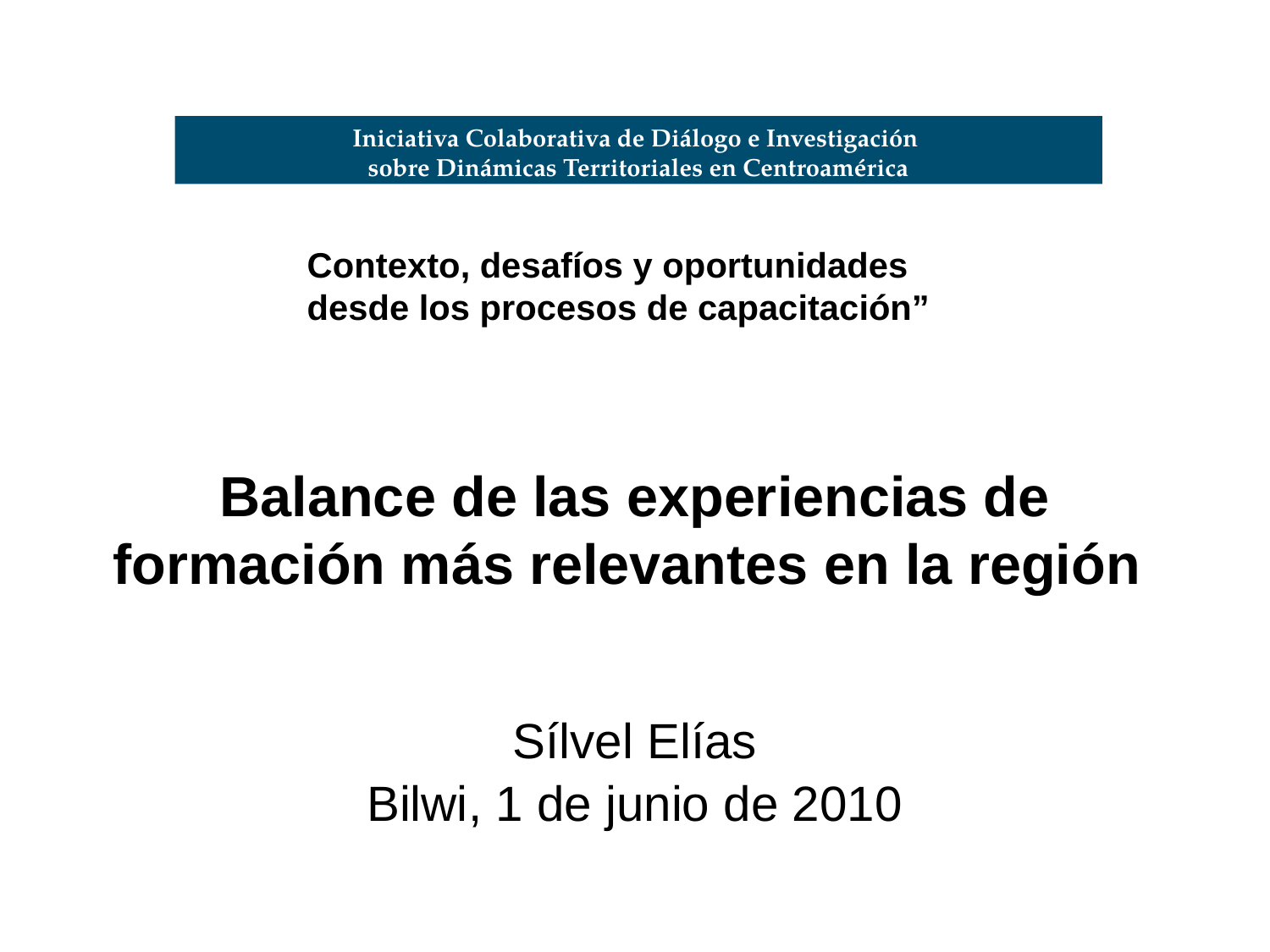

Iniciativa Colaborativa de Diálogo e Investigación
sobre Dinámicas Territoriales en Centroamérica
Contexto, desafíos y oportunidades
desde los procesos de capacitación”
# Balance de las experiencias de formación más relevantes en la región

Sílvel Elías
Bilwi, 1 de junio de 2010